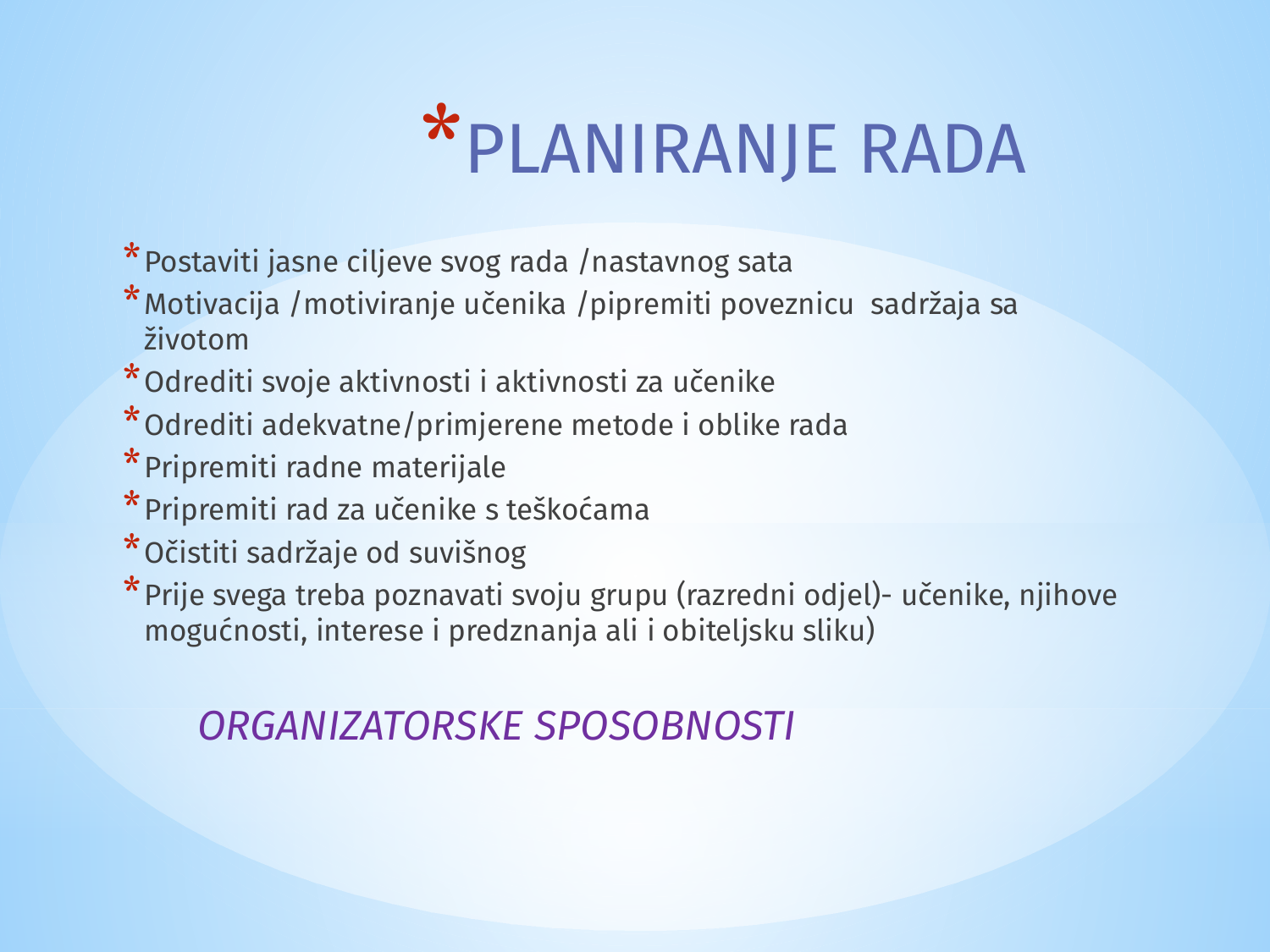

# PLANIRANJE RADA
Postaviti jasne ciljeve svog rada /nastavnog sata
Motivacija /motiviranje učenika /pipremiti poveznicu  sadržaja sa  životom
Odrediti svoje aktivnosti i aktivnosti za učenike
Odrediti adekvatne/primjerene metode i oblike rada
Pripremiti radne materijale
Pripremiti rad za učenike s teškoćama
Očistiti sadržaje od suvišnog
Prije svega treba poznavati svoju grupu (razredni odjel)- učenike, njihove mogućnosti, interese i predznanja ali i obiteljsku sliku)

        ORGANIZATORSKE SPOSOBNOSTI